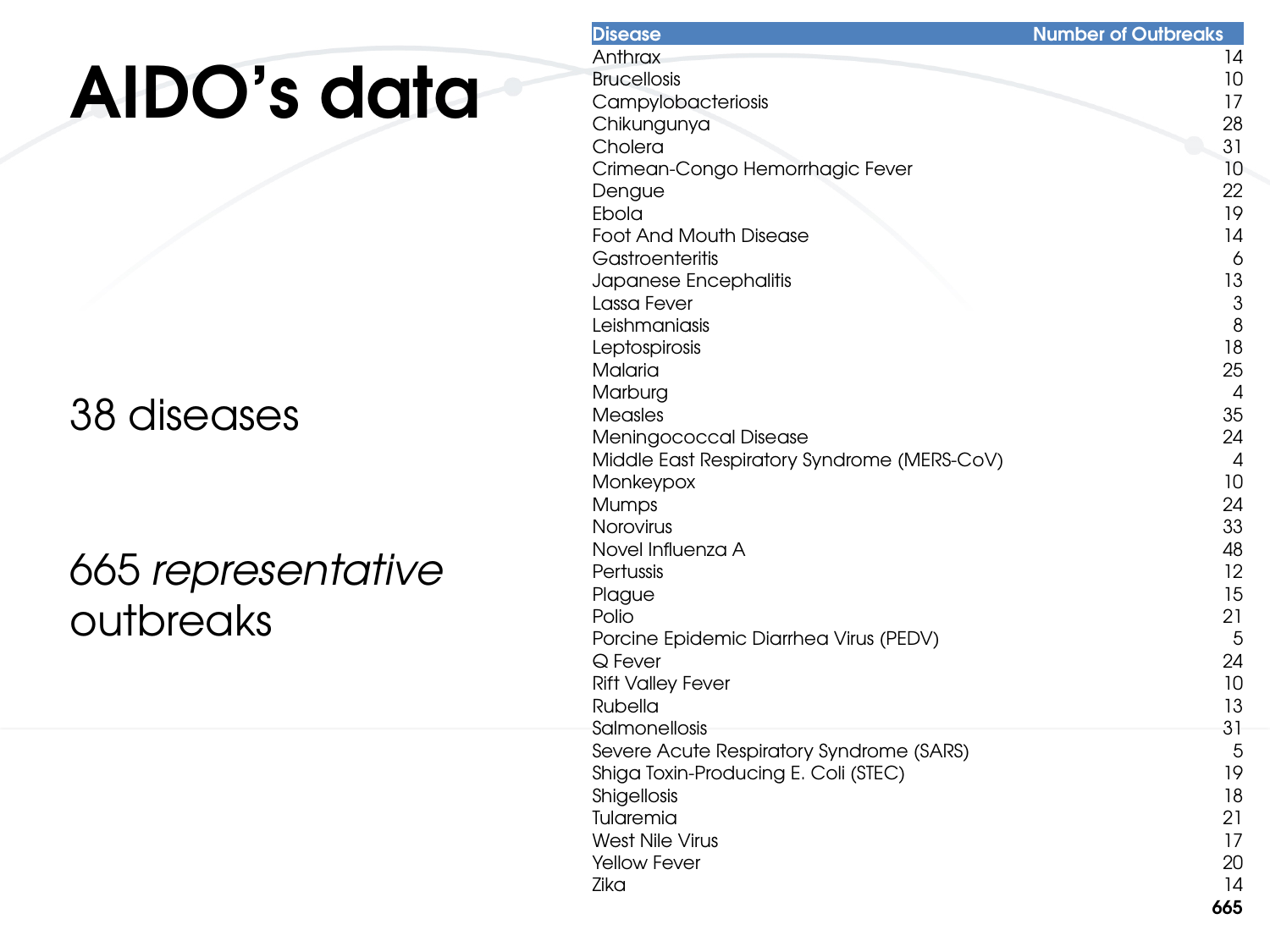

# AIDO’s data
| Disease | Number of Outbreaks |
| --- | --- |
| Anthrax | 14 |
| Brucellosis | 10 |
| Campylobacteriosis | 17 |
| Chikungunya | 28 |
| Cholera | 31 |
| Crimean-Congo Hemorrhagic Fever | 10 |
| Dengue | 22 |
| Ebola | 19 |
| Foot And Mouth Disease | 14 |
| Gastroenteritis | 6 |
| Japanese Encephalitis | 13 |
| Lassa Fever | 3 |
| Leishmaniasis | 8 |
| Leptospirosis | 18 |
| Malaria | 25 |
| Marburg | 4 |
| Measles | 35 |
| Meningococcal Disease | 24 |
| Middle East Respiratory Syndrome (MERS-CoV) | 4 |
| Monkeypox | 10 |
| Mumps | 24 |
| Norovirus | 33 |
| Novel Influenza A | 48 |
| Pertussis | 12 |
| Plague | 15 |
| Polio | 21 |
| Porcine Epidemic Diarrhea Virus (PEDV) | 5 |
| Q Fever | 24 |
| Rift Valley Fever | 10 |
| Rubella | 13 |
| Salmonellosis | 31 |
| Severe Acute Respiratory Syndrome (SARS) | 5 |
| Shiga Toxin-Producing E. Coli (STEC) | 19 |
| Shigellosis | 18 |
| Tularemia | 21 |
| West Nile Virus | 17 |
| Yellow Fever | 20 |
| Zika | 14 |
|  | 665 |
38 diseases

665 representative outbreaks